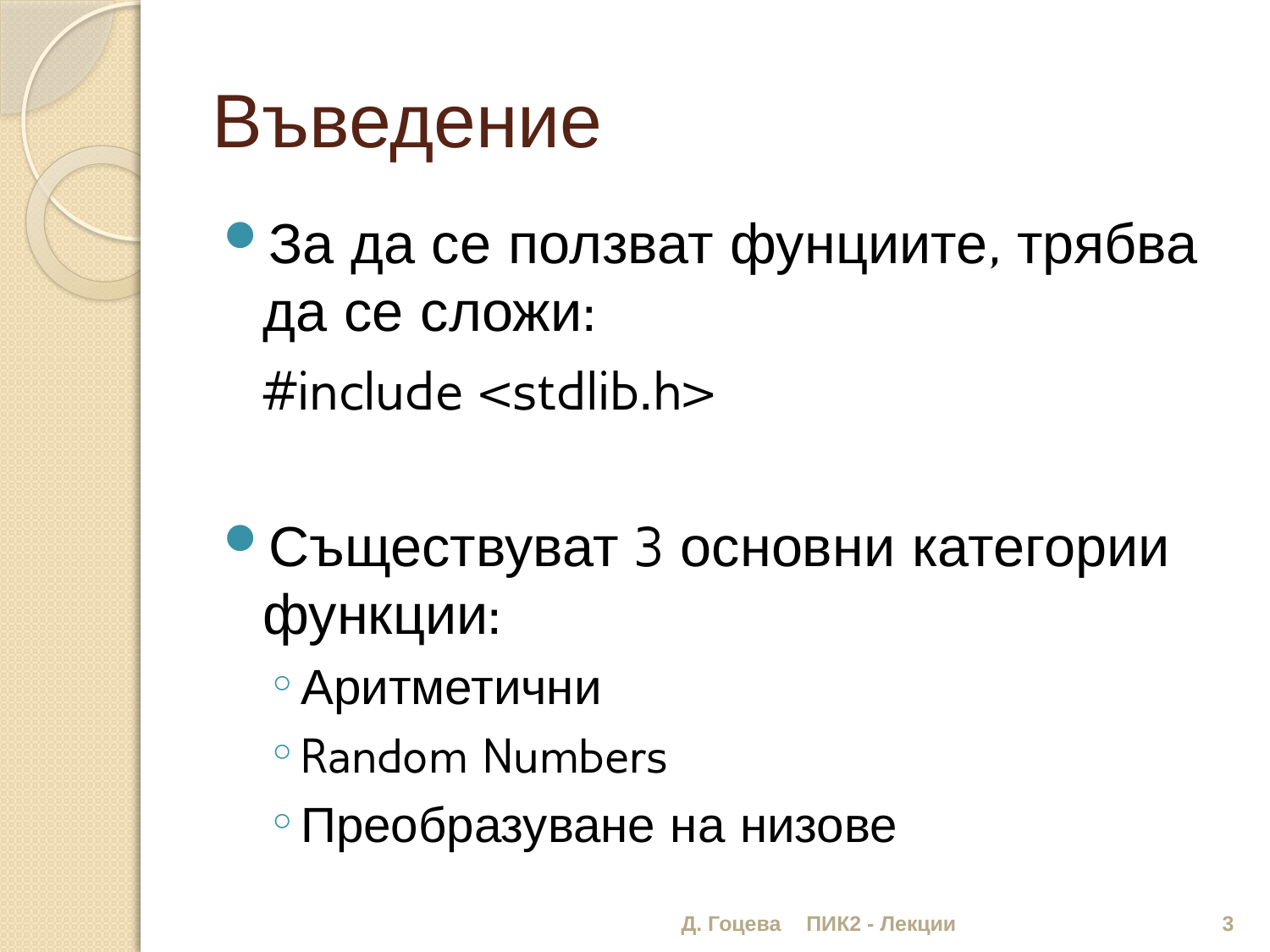

# Въведение
За да се ползват фунциите, трябва да се сложи:
   #include <stdlib.h>

Съществуват 3 основни категории функции:
Аритметични
Random Numbers
Преобразуване на низове

Д. Гоцева
ПИК2 - Лекции
3